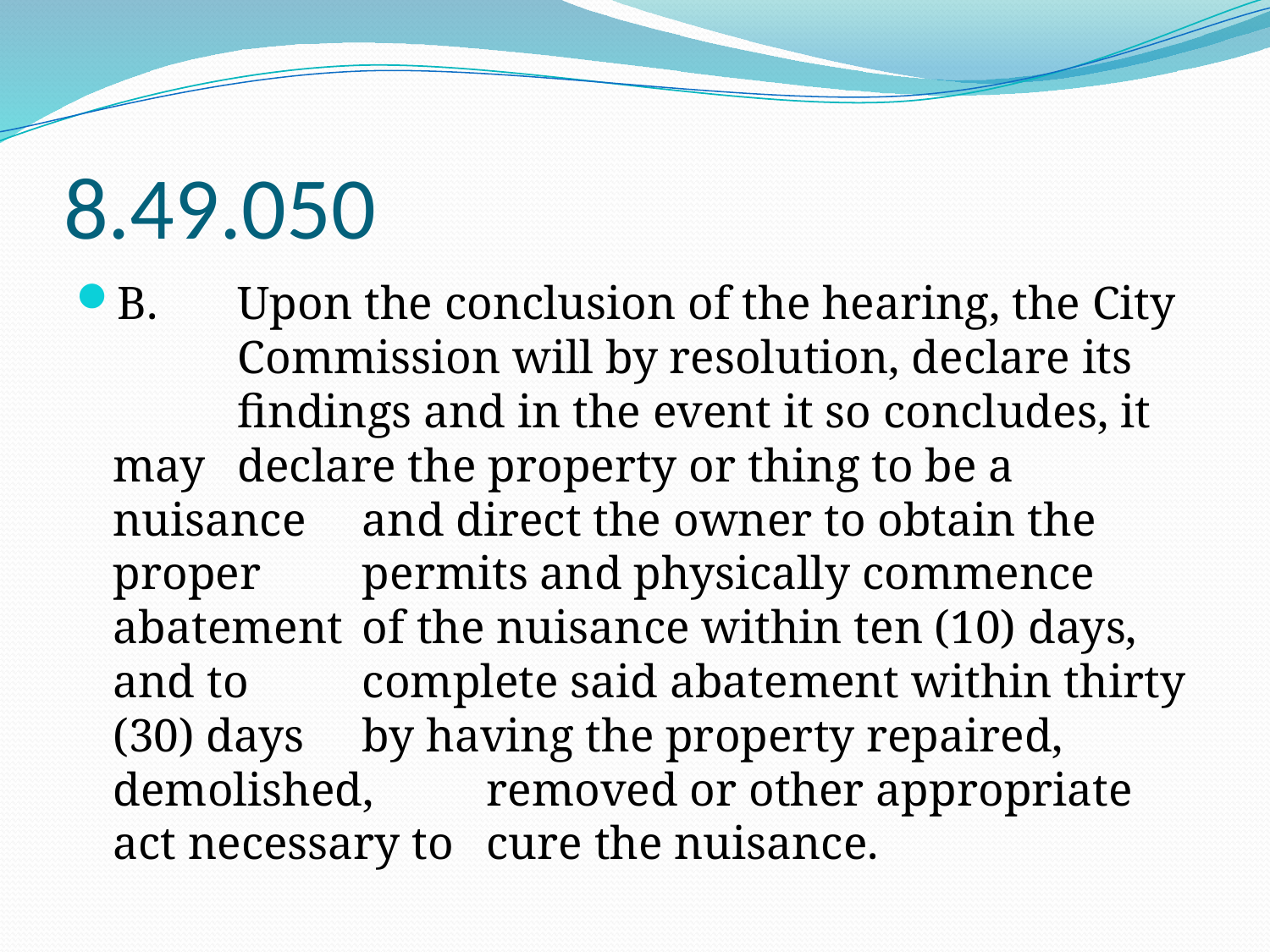

# 8.49.050
B.	Upon the conclusion of the hearing, the City 	Commission will by resolution, declare its 	findings and in the event it so concludes, it may 	declare the property or thing to be a nuisance 	and direct the owner to obtain the proper 	permits and physically commence abatement 	of the nuisance within ten (10) days, and to 	complete said abatement within thirty (30) days 	by having the property repaired,	demolished, 	removed or other appropriate act necessary to 	cure the nuisance.